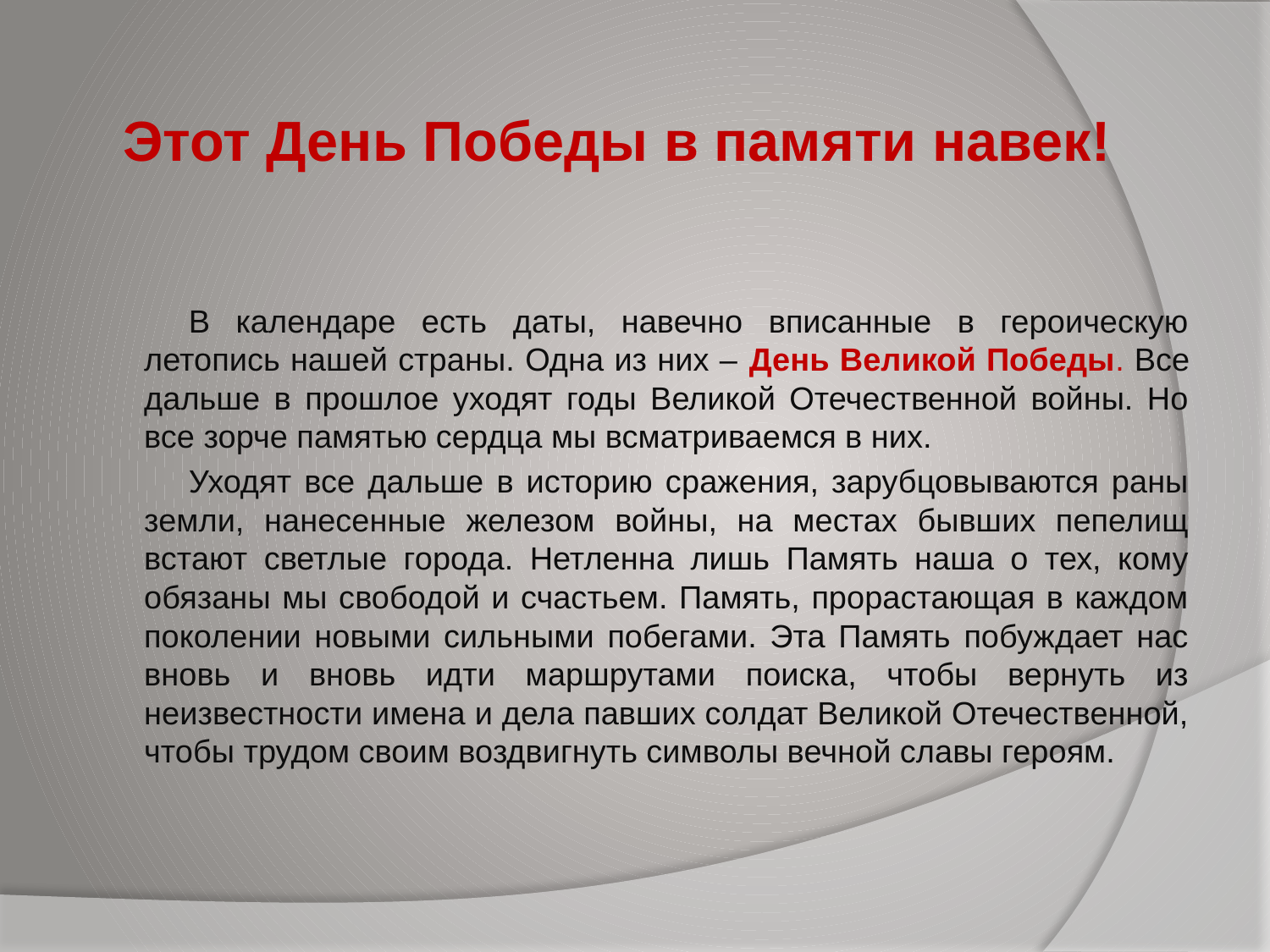

# Этот День Победы в памяти навек!

В календаре есть даты, навечно вписанные в героическую летопись нашей страны. Одна из них – День Великой Победы. Все дальше в прошлое уходят годы Великой Отечественной войны. Но все зорче памятью сердца мы всматриваемся в них.
Уходят все дальше в историю сражения, зарубцовываются раны земли, нанесенные железом войны, на местах бывших пепелищ встают светлые города. Нетленна лишь Память наша о тех, кому обязаны мы свободой и счастьем. Память, прорастающая в каждом поколении новыми сильными побегами. Эта Память побуждает нас вновь и вновь идти маршрутами поиска, чтобы вернуть из неизвестности имена и дела павших солдат Великой Отечественной, чтобы трудом своим воздвигнуть символы вечной славы героям.